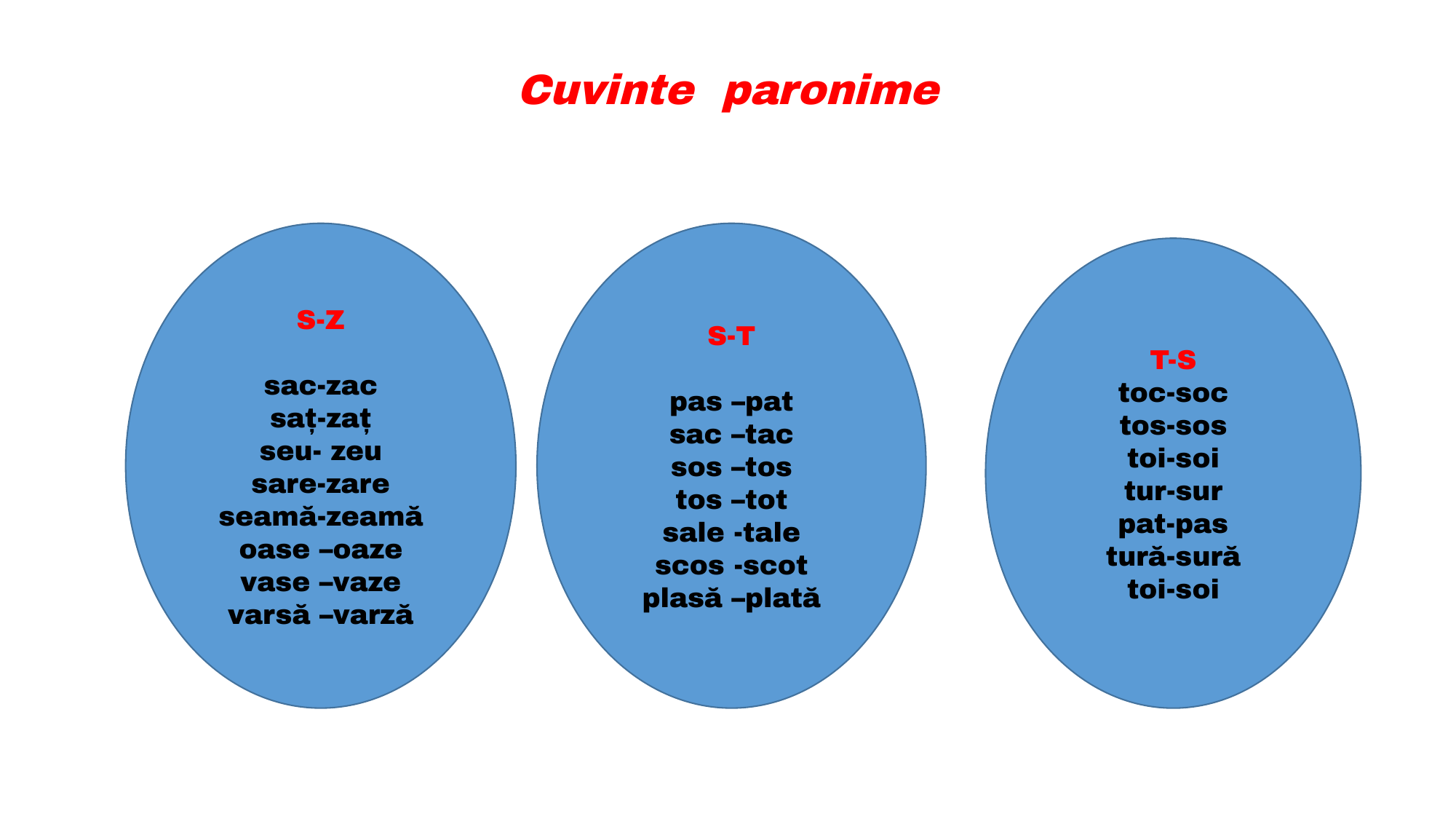

# Cuvinte  paronime

S-Z

sac-zac
saţ-zaţ
seu- zeu
sare-zare
seamă-zeamă
oase –oaze
vase –vaze
varsă –varză
S-T

pas –pat
sac –tac
sos –tos
tos –tot
sale -tale
scos -scot
plasă –plată
T-S
toc-soc
tos-sos
toi-soi
tur-sur
pat-pas
tură-sură
toi-soi